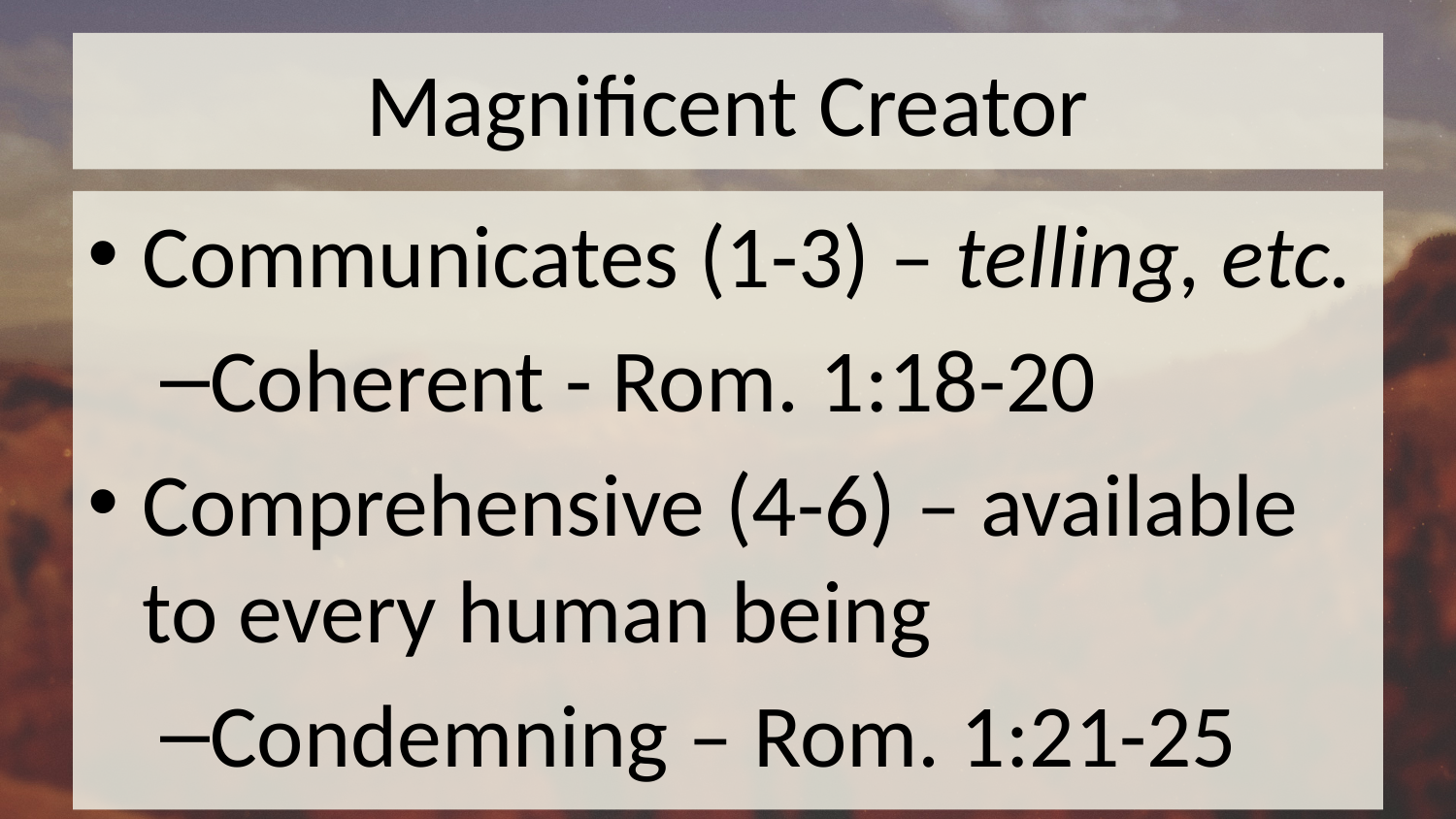

# Magnificent Creator
Communicates (1-3) – telling, etc.
Coherent - Rom. 1:18-20
Comprehensive (4-6) – available to every human being
Condemning – Rom. 1:21-25